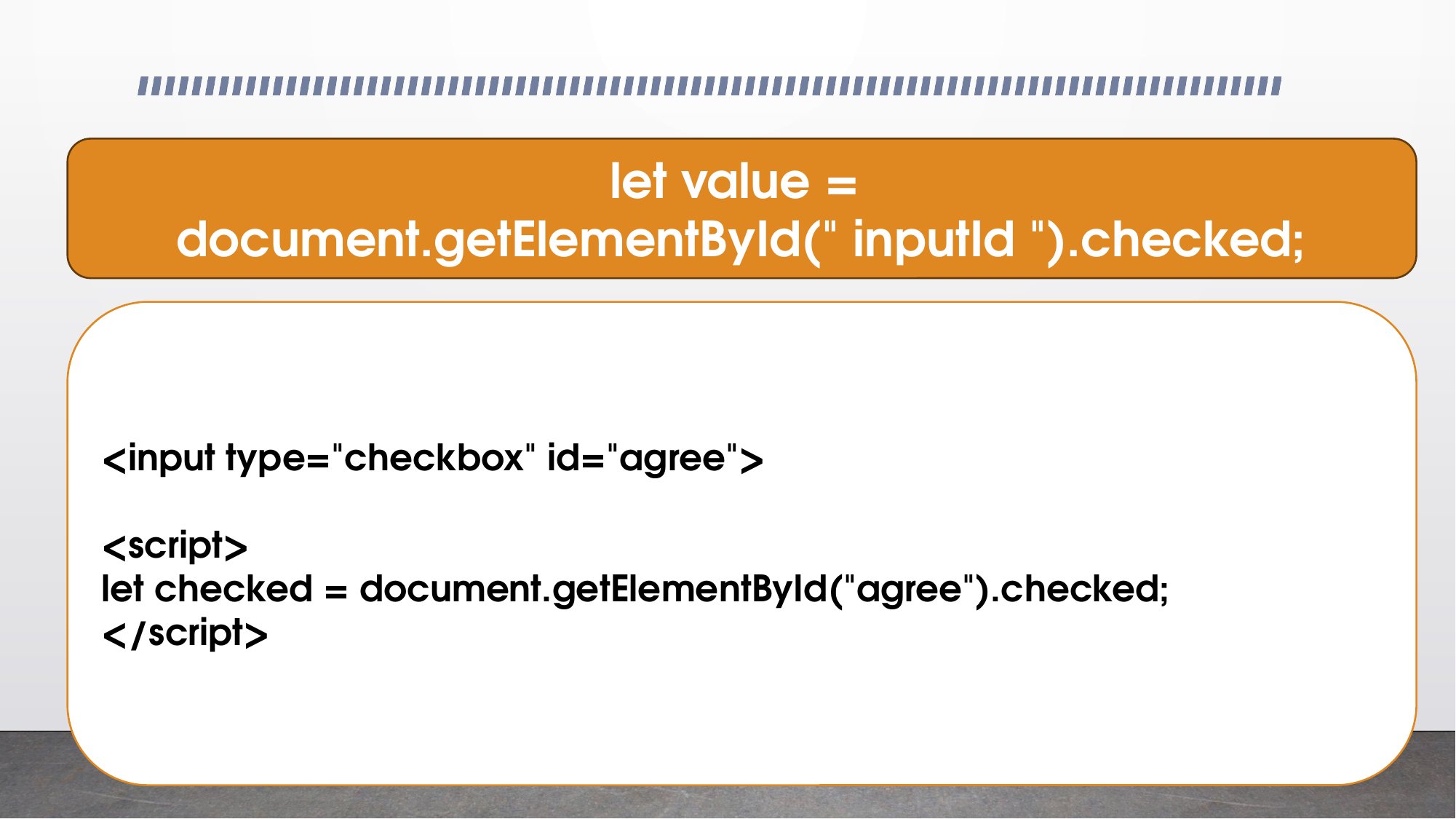

let value =
document.getElementById(" inputId ").checked;
<input type="checkbox" id="agree">

<script>
let checked = document.getElementById("agree").checked;
</script>